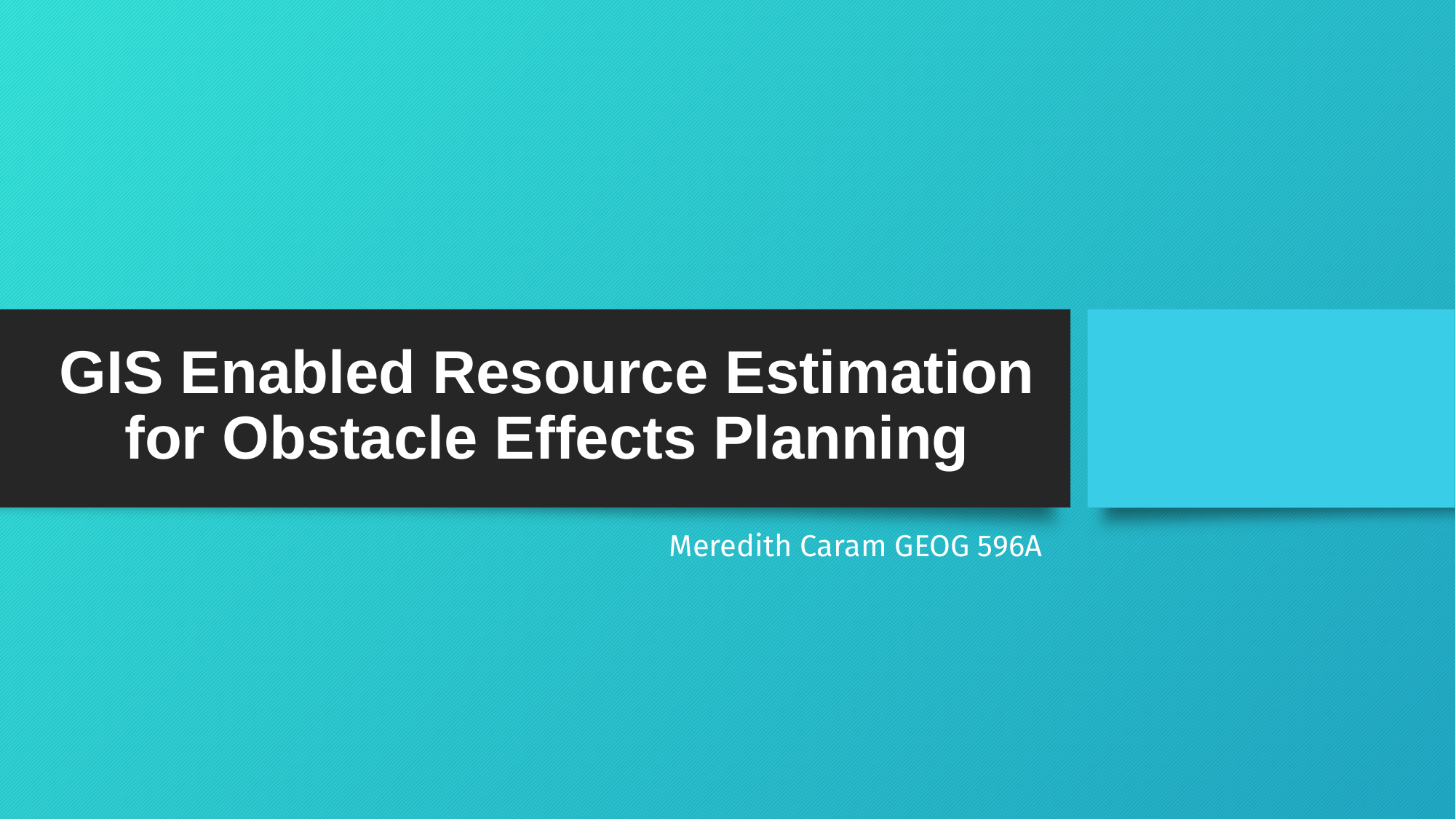

# GIS Enabled Resource Estimation for Obstacle Effects Planning
Meredith Caram GEOG 596A